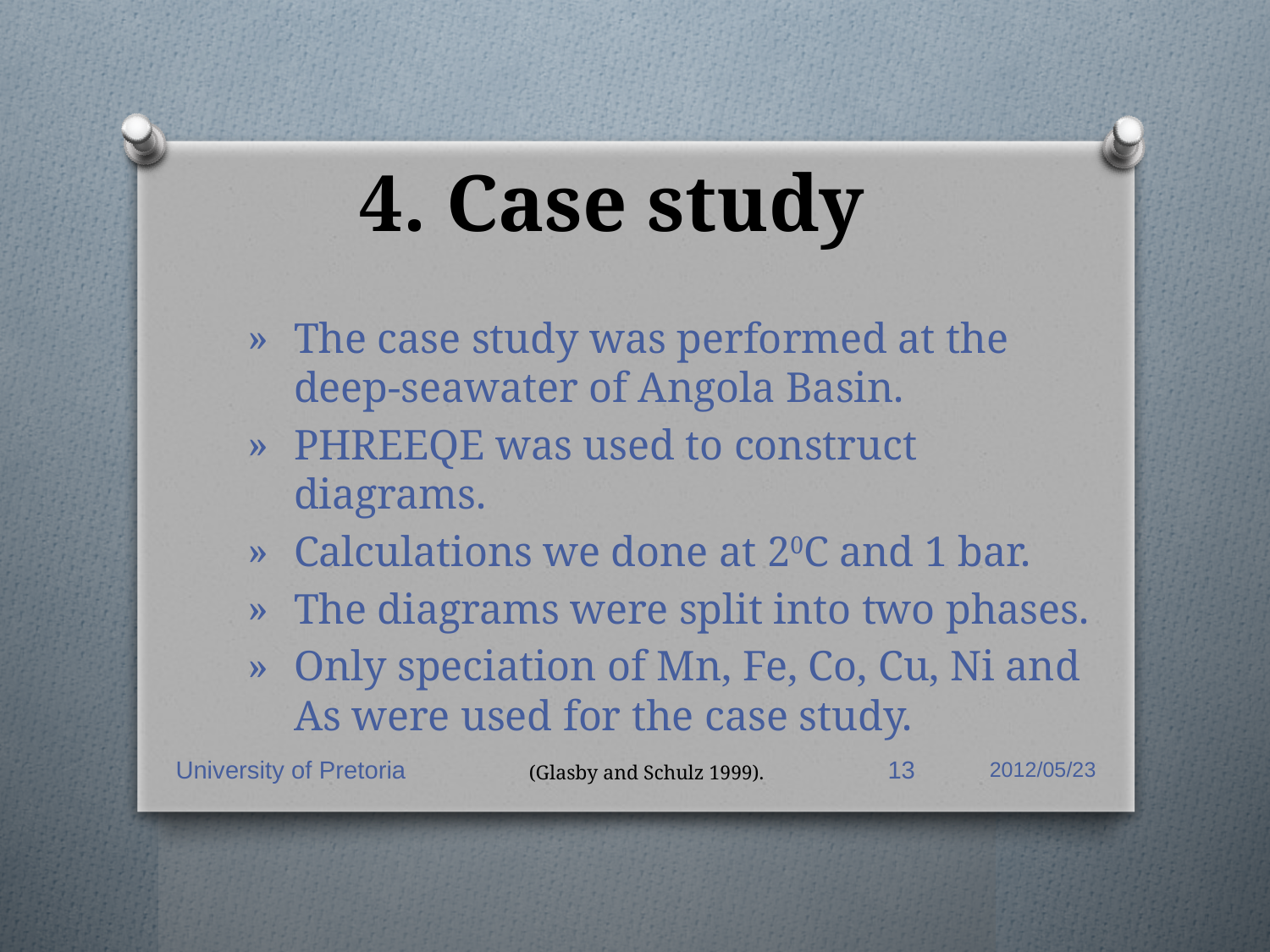

# 4. Case study
The case study was performed at the deep-seawater of Angola Basin.
PHREEQE was used to construct diagrams.
Calculations we done at 20C and 1 bar.
The diagrams were split into two phases.
Only speciation of Mn, Fe, Co, Cu, Ni and As were used for the case study.
University of Pretoria
13
2012/05/23
(Glasby and Schulz 1999).